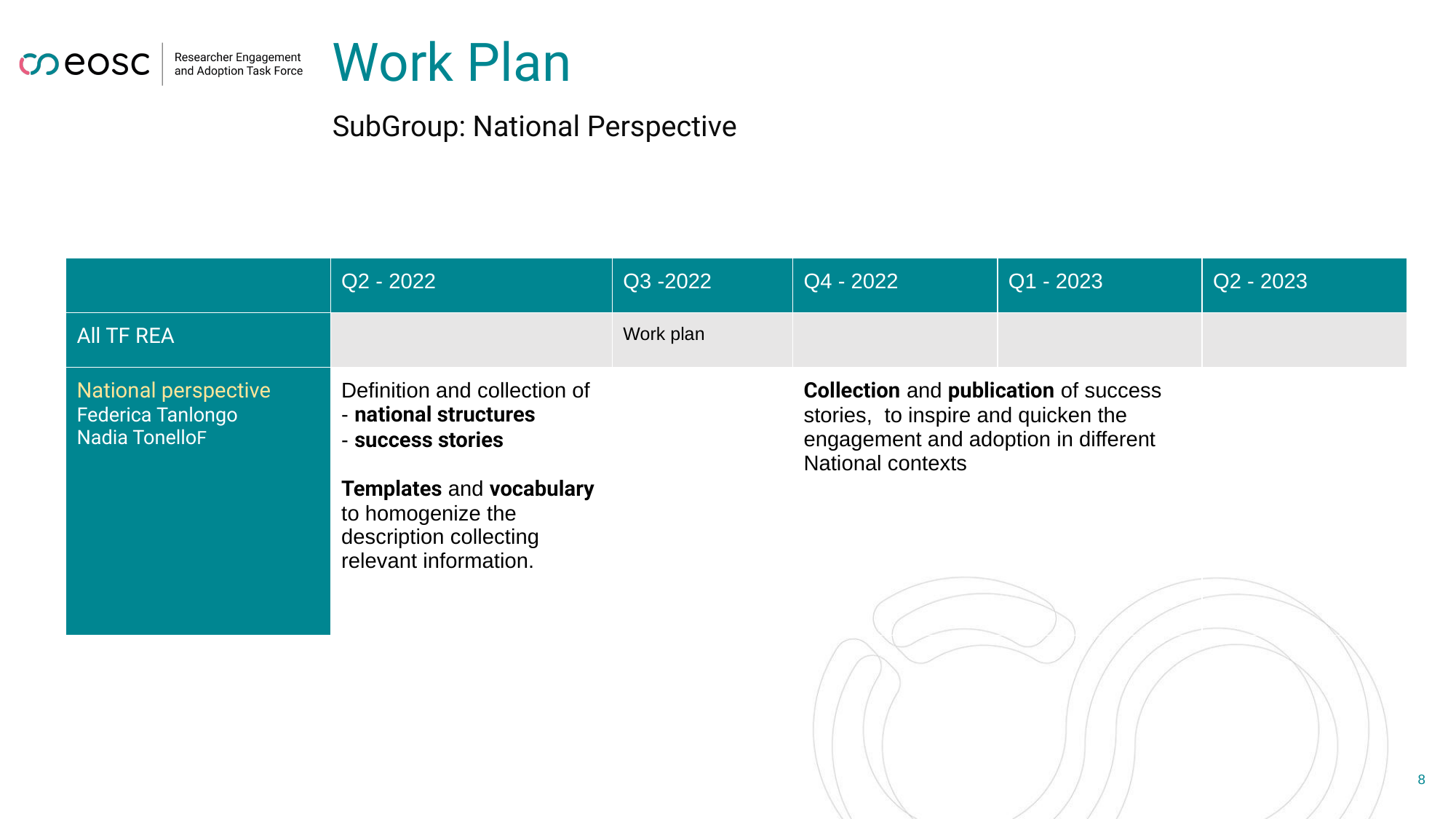

# Work Plan
SubGroup: National Perspective
|  | Q2 - 2022 | Q3 -2022 | Q4 - 2022 | Q1 - 2023 | Q2 - 2023 |
| --- | --- | --- | --- | --- | --- |
| All TF REA |  | Work plan |  |  |  |
| National perspective Federica Tanlongo Nadia TonelloF | Definition and collection of - national structures - success stories Templates and vocabulary to homogenize the description collecting relevant information. |  | Collection and publication of success stories, to inspire and quicken the engagement and adoption in different National contexts |  |  |
8